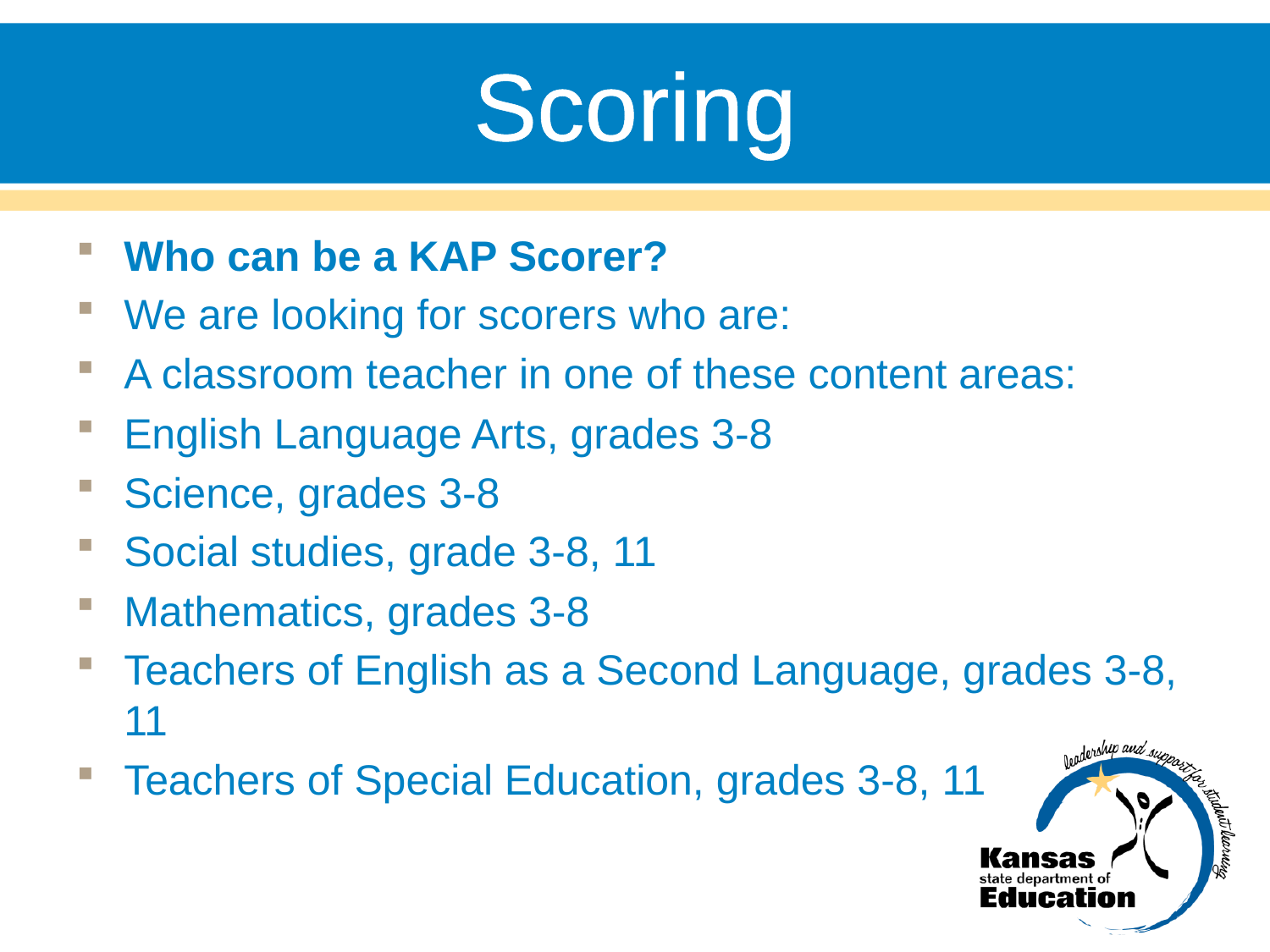

# Scoring
Who can be a KAP Scorer?
We are looking for scorers who are:
A classroom teacher in one of these content areas:
English Language Arts, grades 3-8
Science, grades 3-8
Social studies, grade 3-8, 11
Mathematics, grades 3-8
Teachers of English as a Second Language, grades 3-8, 11
Teachers of Special Education, grades 3-8, 11